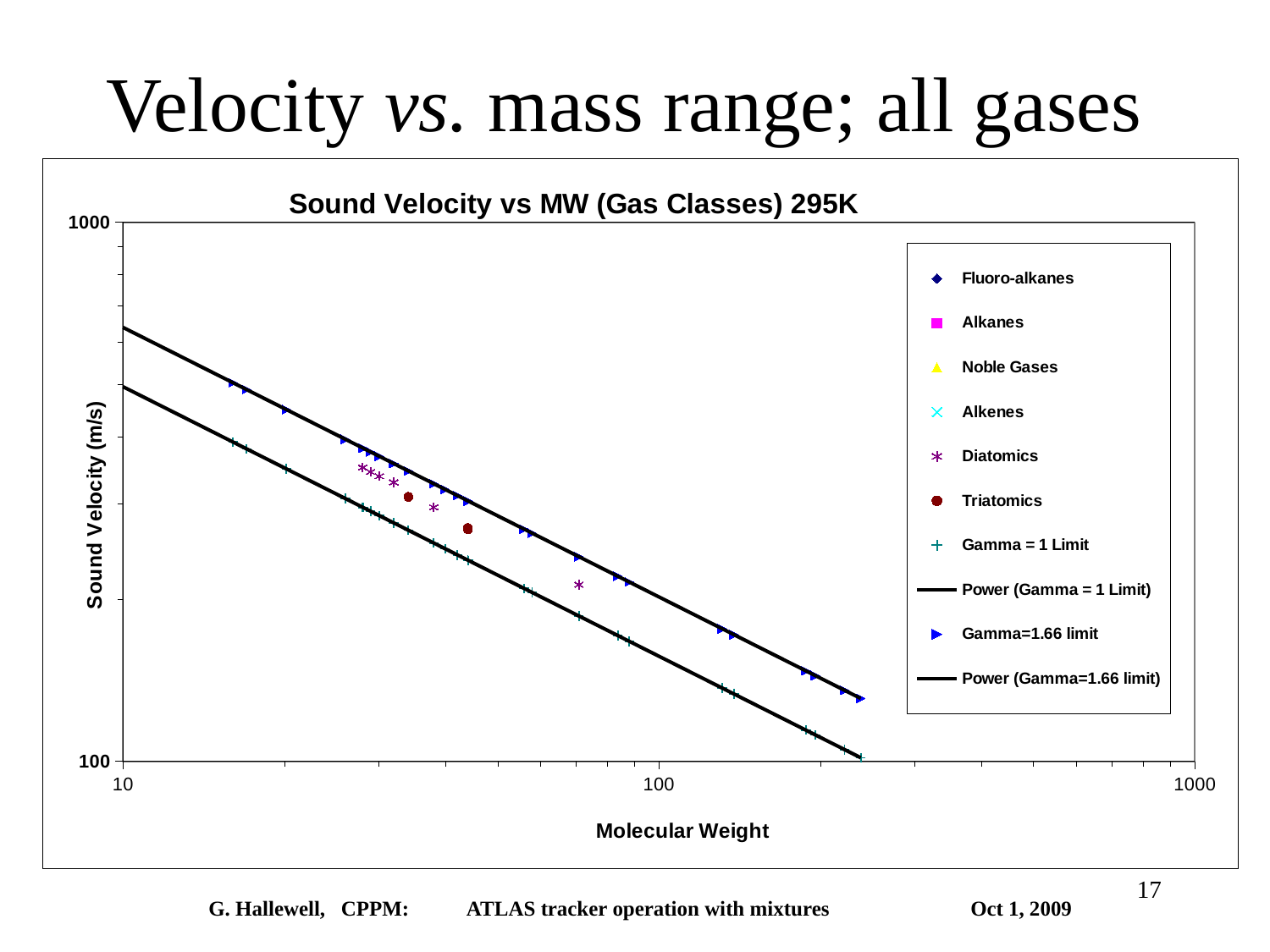

# Velocity vs. mass range; all gases

### Chart: Sound Velocity vs MW (Gas Classes) 295K

| Category |  |  |  |  |  |  |  | Gamma=1.66 limit |
|---|---|---|---|---|---|---|---|---|
17
G. Hallewell,   CPPM:	 ATLAS tracker operation with mixtures 	 	Oct 1, 2009